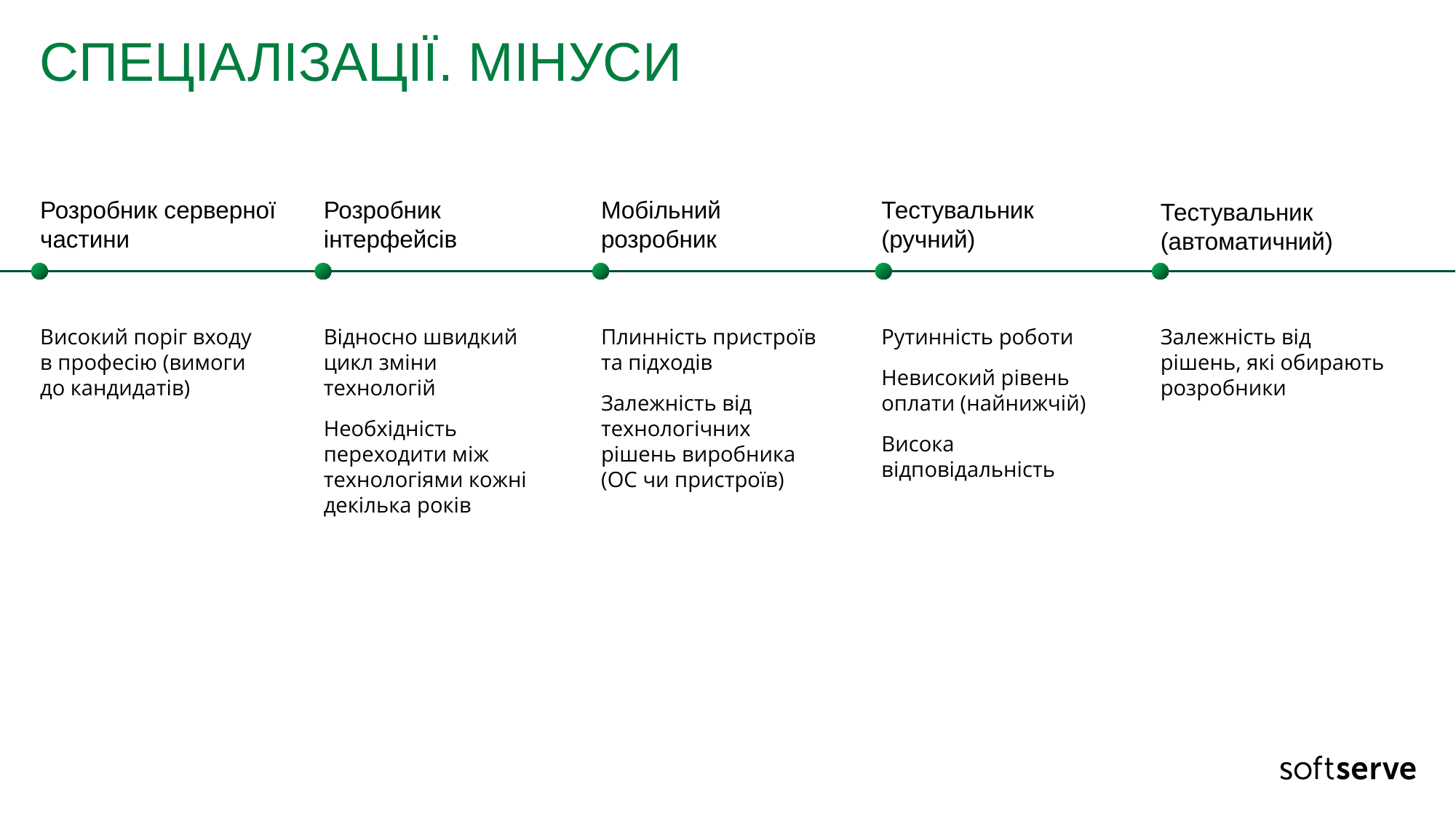

# спеціалізації. Мінуси
Розробник серверної частини
Розробник інтерфейсів
Мобільний розробник
Тестувальник (ручний)

Тестувальник (автоматичний)
Плинність пристроїв та підходів
Залежність від технологічних рішень виробника (ОС чи пристроїв)
Залежність від рішень, які обирають розробники
Високий поріг входу в професію (вимоги до кандидатів)
Відносно швидкий цикл зміни технологій
Необхідність переходити між технологіями кожні декілька років
Рутинність роботи
Невисокий рівень оплати (найнижчій)
Висока відповідальність